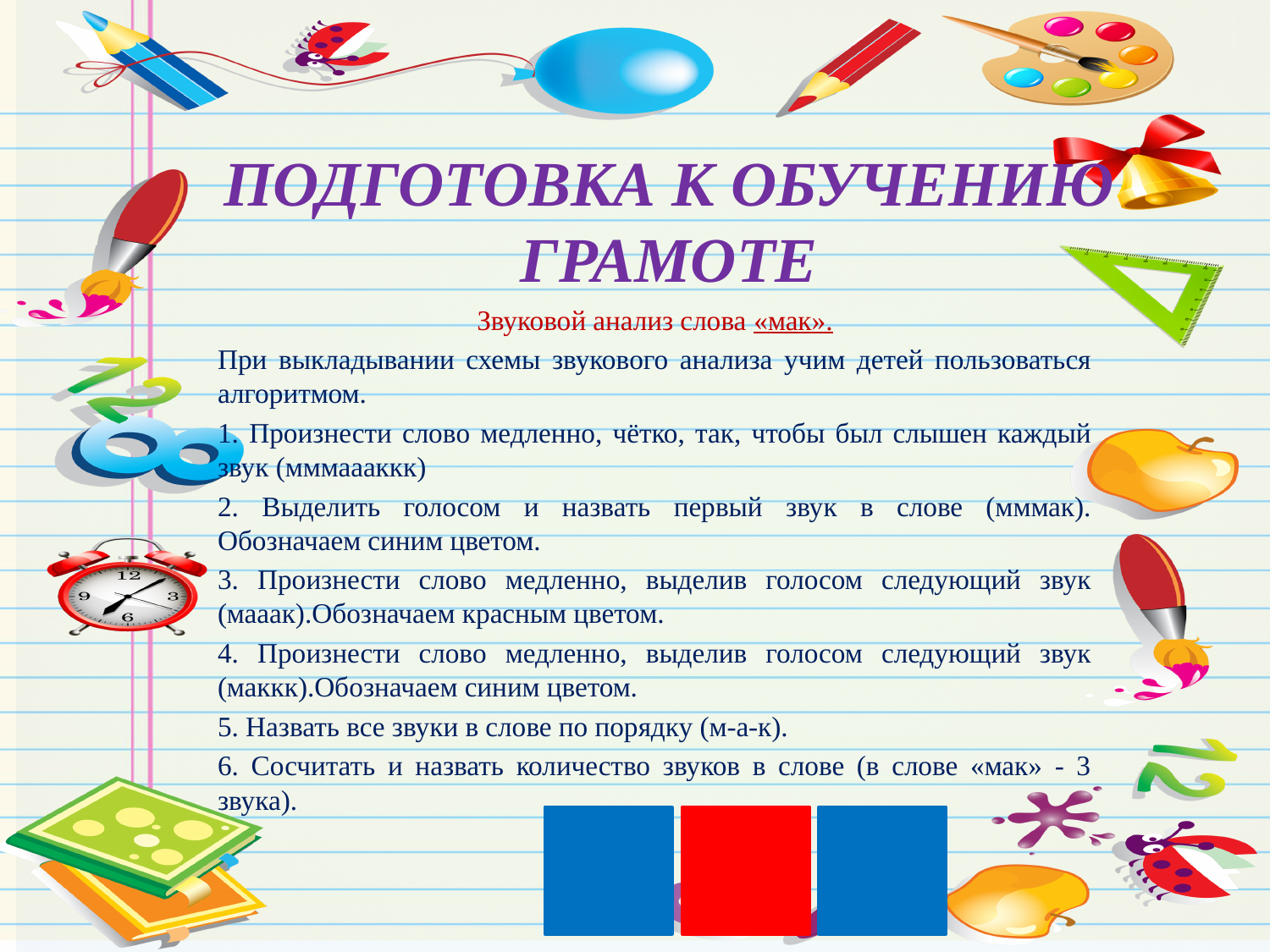

# ПОДГОТОВКА К ОБУЧЕНИЮ ГРАМОТЕ

Звуковой анализ слова «мак».
При выкладывании схемы звукового анализа учим детей пользоваться алгоритмом.
1. Произнести слово медленно, чётко, так, чтобы был слышен каждый звук (мммаааккк)
2. Выделить голосом и назвать первый звук в слове (мммак). Обозначаем синим цветом.
3. Произнести слово медленно, выделив голосом следующий звук (мааак).Обозначаем красным цветом.
4. Произнести слово медленно, выделив голосом следующий звук (маккк).Обозначаем синим цветом.
5. Назвать все звуки в слове по порядку (м-а-к).
6. Сосчитать и назвать количество звуков в слове (в слове «мак» - 3 звука).